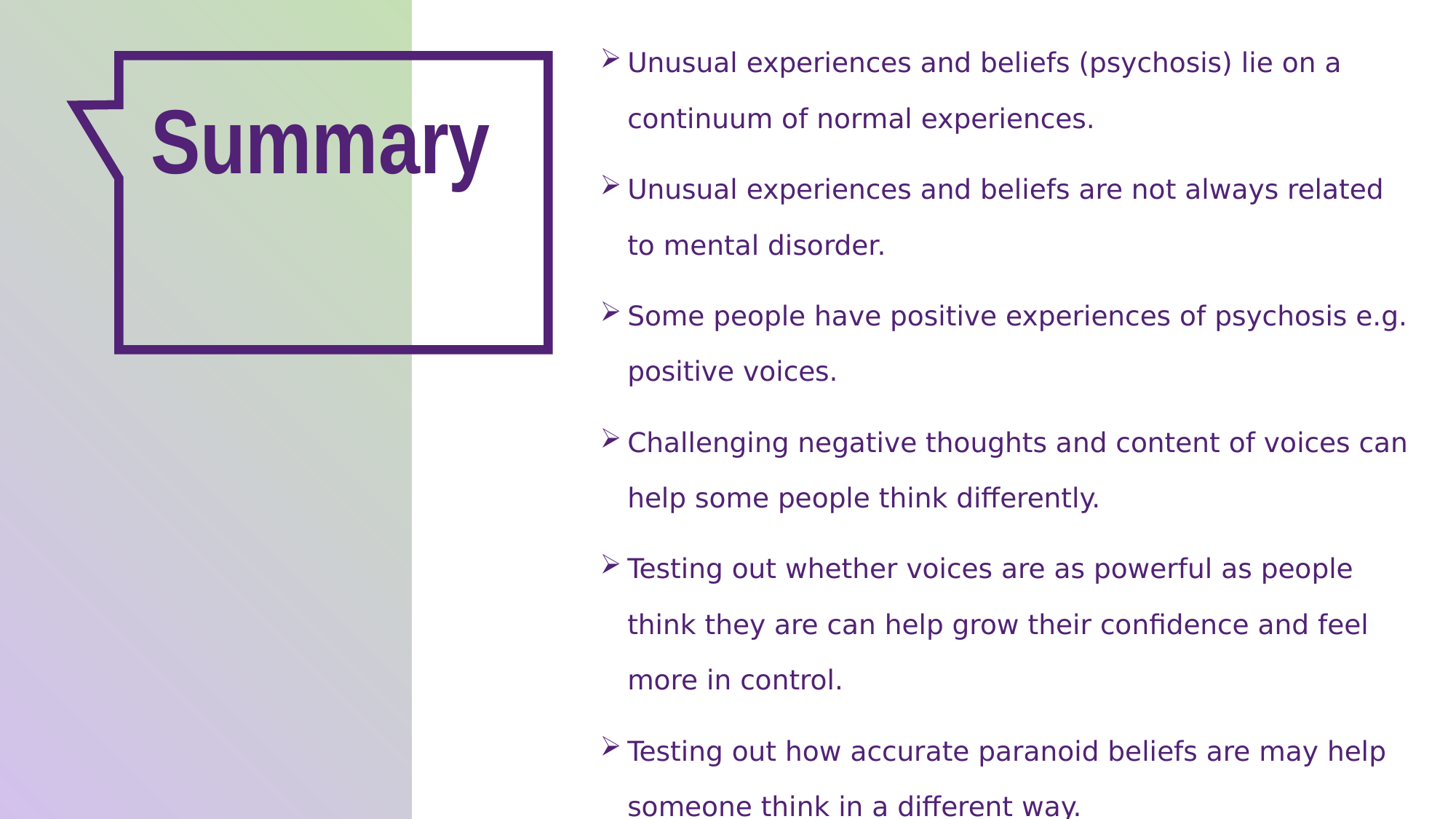

Unusual experiences and beliefs (psychosis) lie on a continuum of normal experiences.
Unusual experiences and beliefs are not always related to mental disorder.
Some people have positive experiences of psychosis e.g. positive voices.
Challenging negative thoughts and content of voices can help some people think differently.
Testing out whether voices are as powerful as people think they are can help grow their confidence and feel more in control.
Testing out how accurate paranoid beliefs are may help someone think in a different way.
Summary